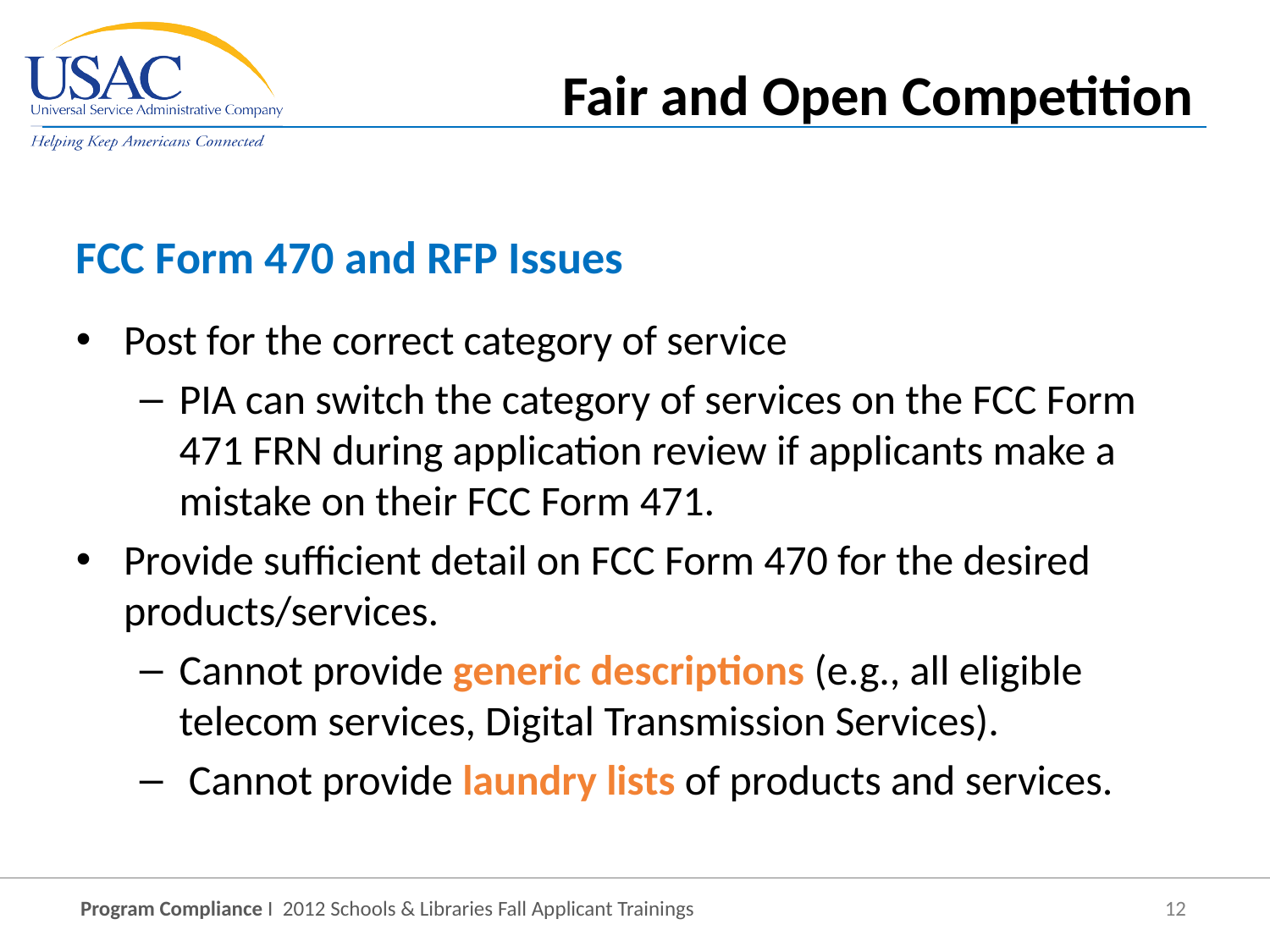

Fair and Open Competition
FCC Form 470 and RFP Issues
Post for the correct category of service
PIA can switch the category of services on the FCC Form 471 FRN during application review if applicants make a mistake on their FCC Form 471.
Provide sufficient detail on FCC Form 470 for the desired products/services.
Cannot provide generic descriptions (e.g., all eligible telecom services, Digital Transmission Services).
 Cannot provide laundry lists of products and services.